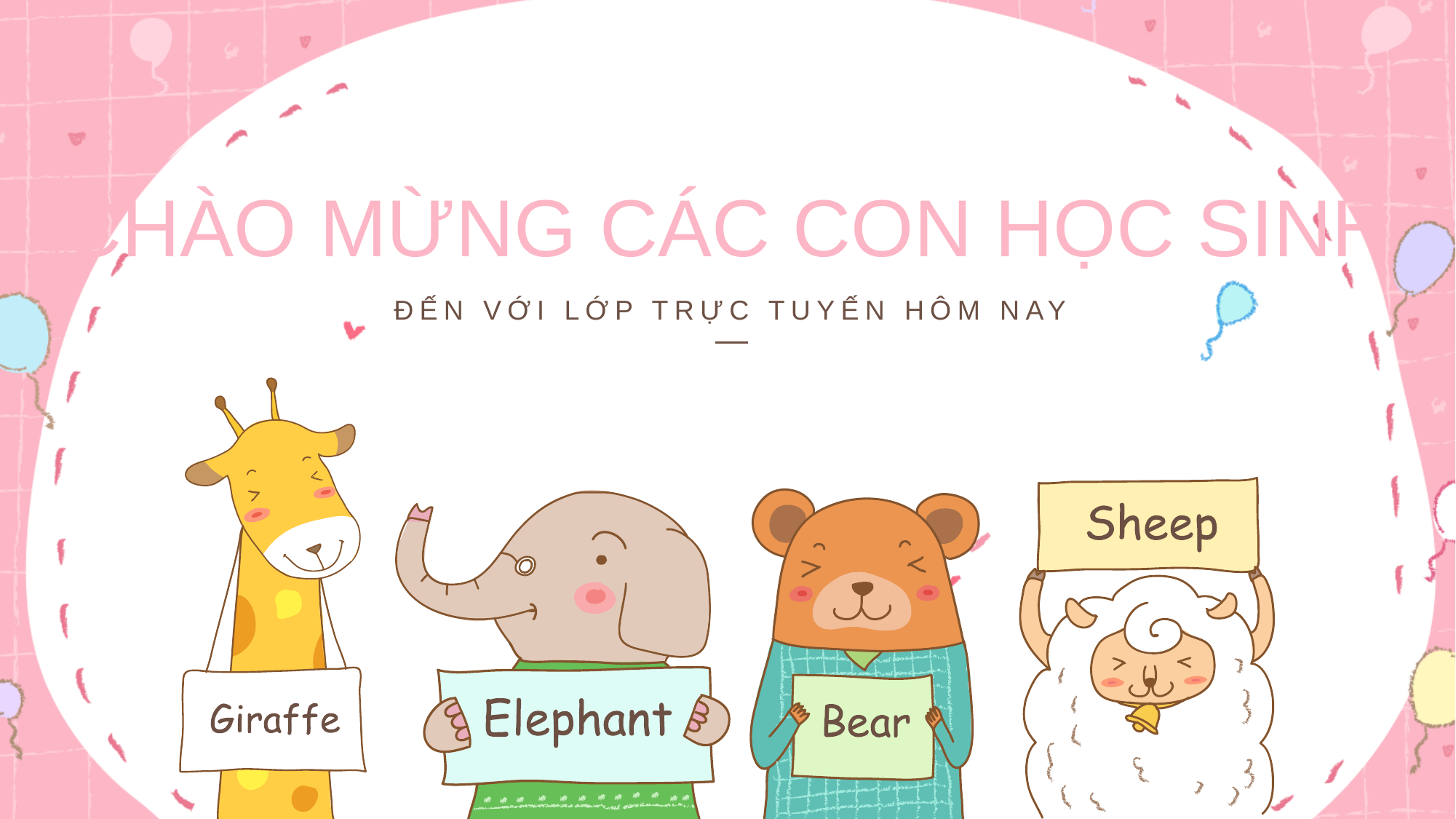

CHÀO MỪNG CÁC CON HỌC SINH
ĐẾN VỚI LỚP TRỰC TUYẾN HÔM NAY